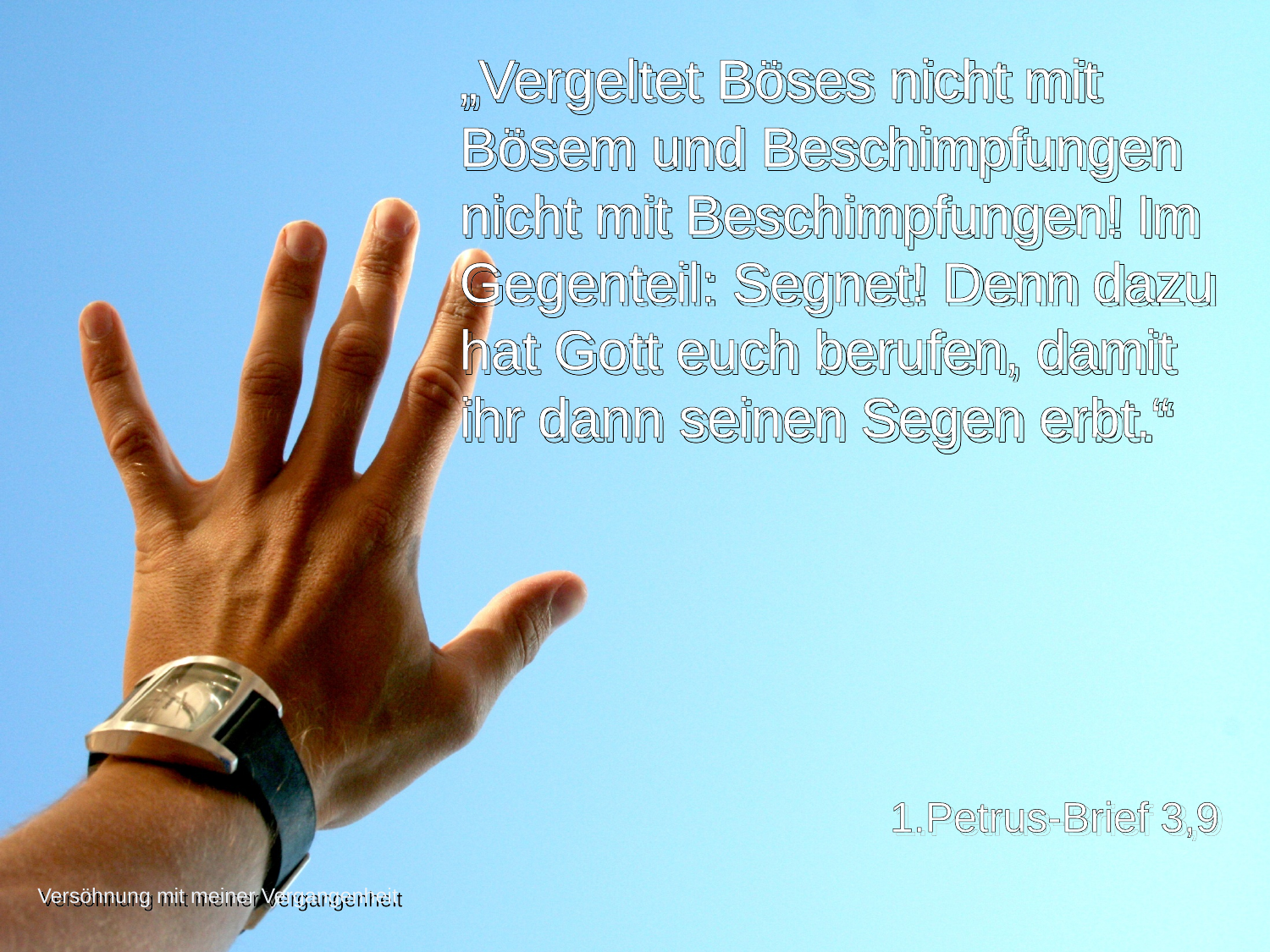

# „Vergeltet Böses nicht mit Bösem und Beschimpfungen nicht mit Beschimpfungen! Im Gegenteil: Segnet! Denn dazu hat Gott euch berufen, damit ihr dann seinen Segen erbt.“
1.Petrus-Brief 3,9
Versöhnung mit meiner Vergangenheit